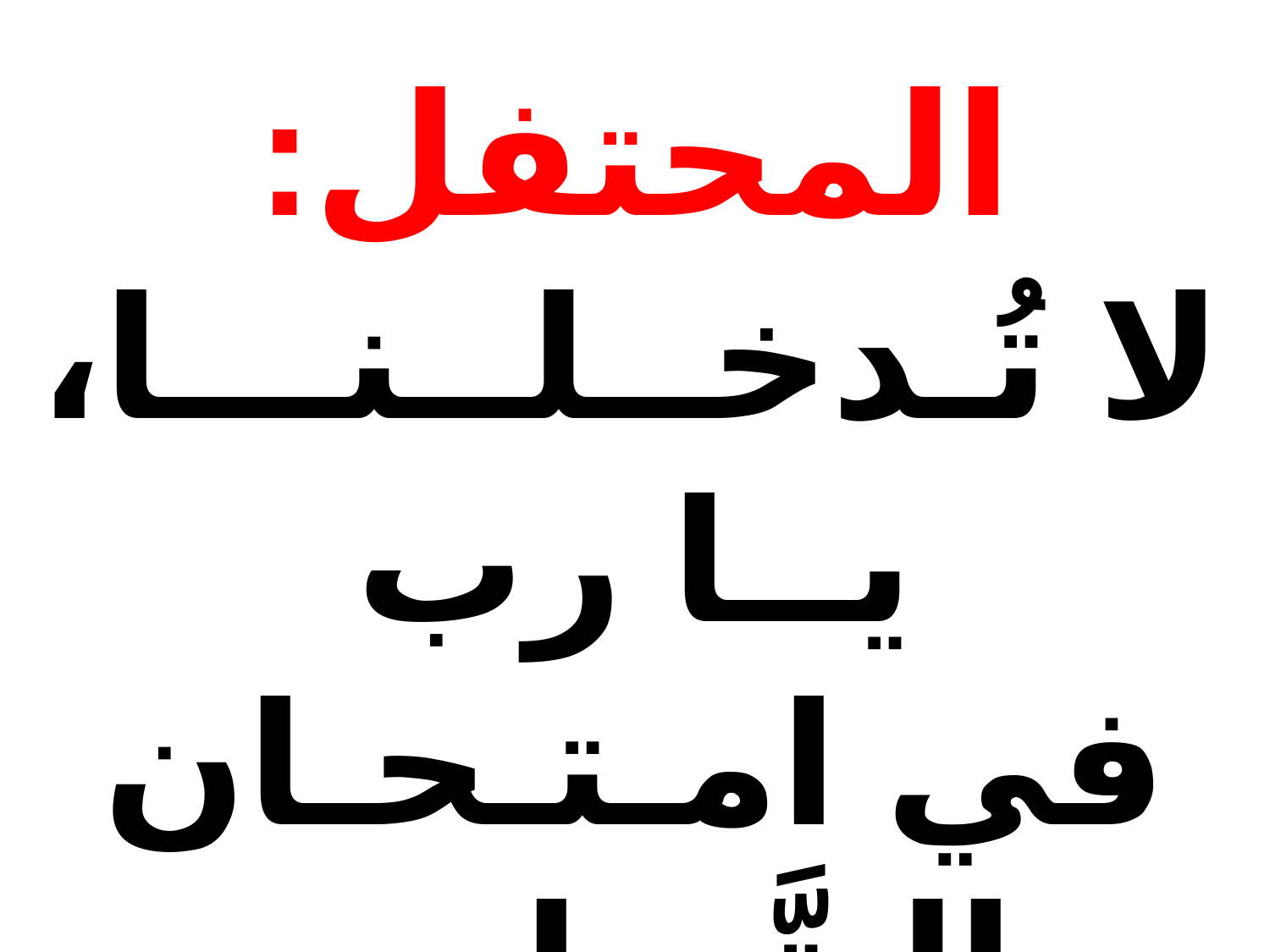

المحتفل:
لا تُـدخــلــنـــا، يــا رب
في امـتـحـان الـتَّـجارِب
 لأنْ لا قُـوَّةَ لَـنـا عَـلَيها